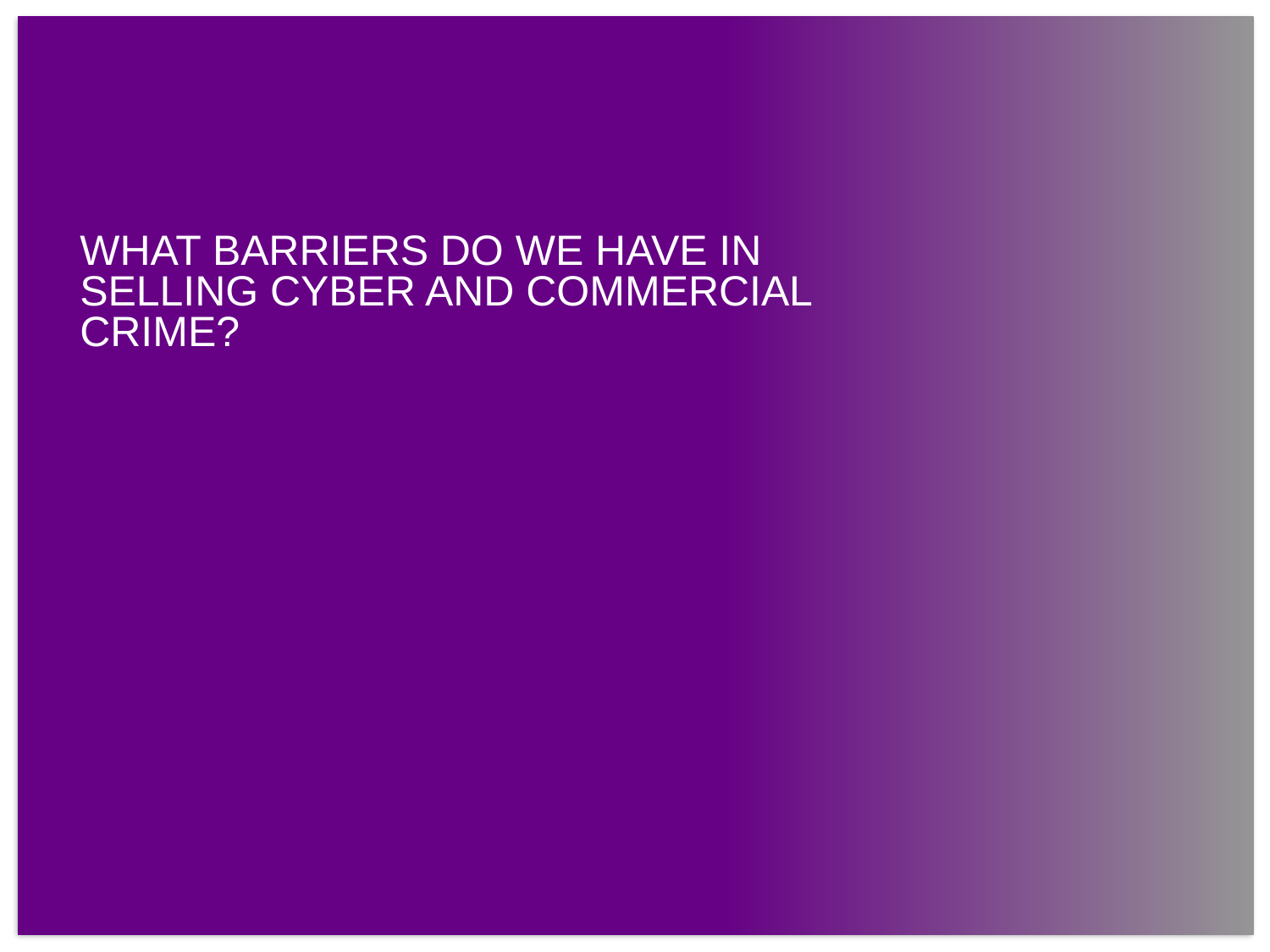

# WHAT BARRIERS DO WE HAVE IN SELLING CYBER AND COMMERCIAL CRIME?